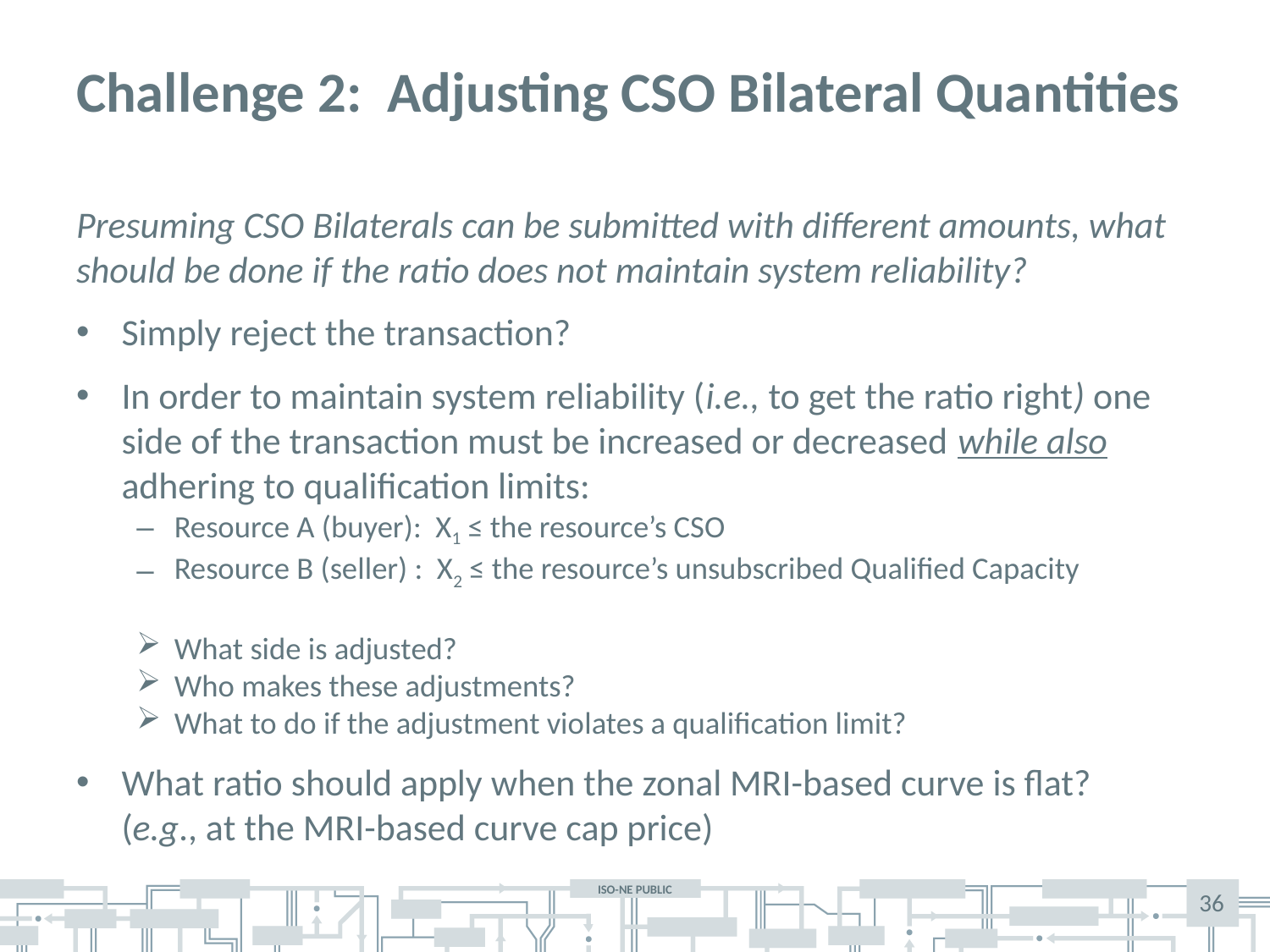

# Challenge 2:  Adjusting CSO Bilateral Quantities
Presuming CSO Bilaterals can be submitted with different amounts, what should be done if the ratio does not maintain system reliability?
Simply reject the transaction?
In order to maintain system reliability (i.e., to get the ratio right) one side of the transaction must be increased or decreased while also adhering to qualification limits:
Resource A (buyer):  X1 ≤ the resource’s CSO
Resource B (seller) :  X2 ≤ the resource’s unsubscribed Qualified Capacity
What side is adjusted?
Who makes these adjustments?
What to do if the adjustment violates a qualification limit?
What ratio should apply when the zonal MRI-based curve is flat?
(e.g., at the MRI-based curve cap price)
36